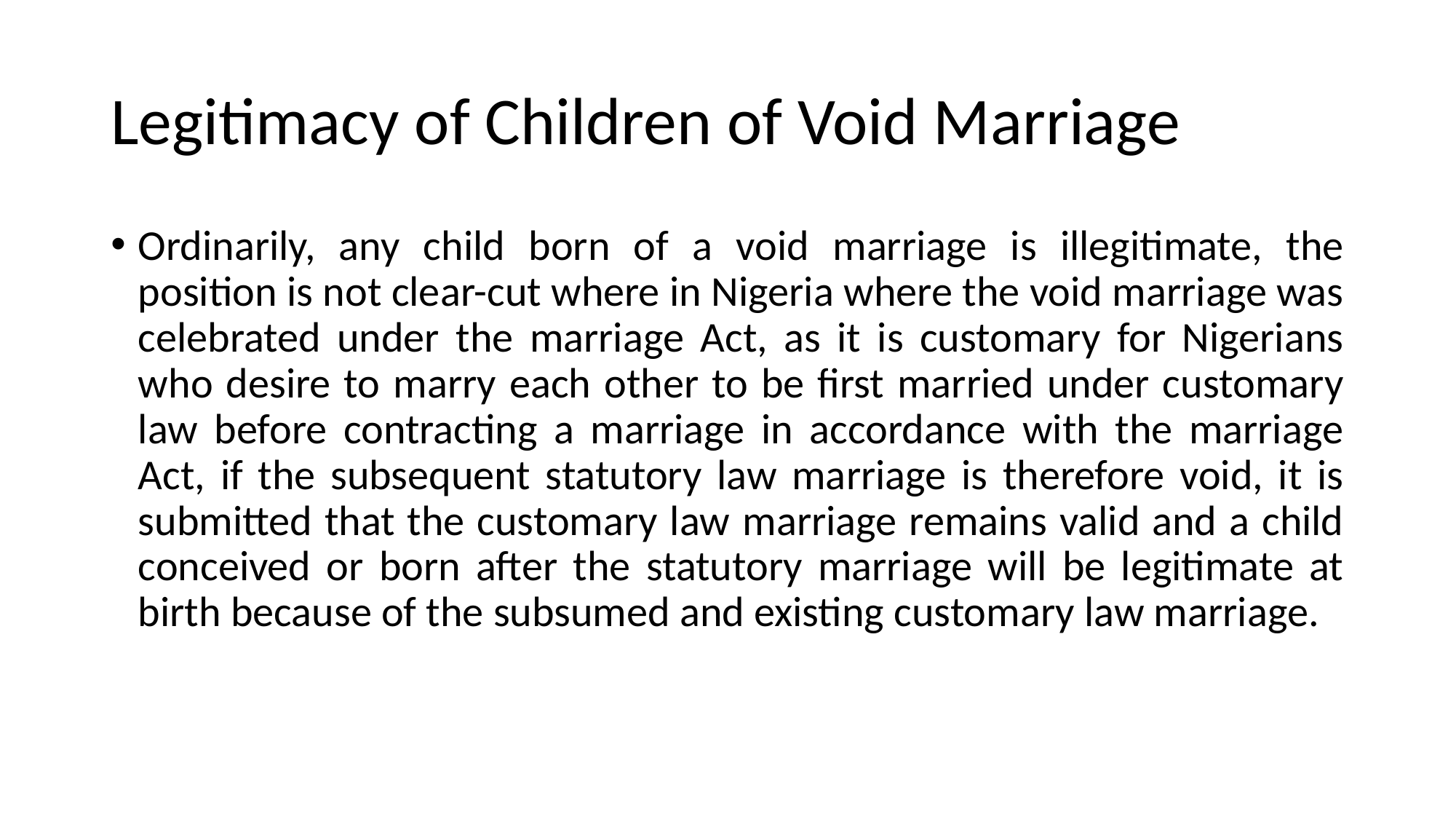

# Legitimacy of Children of Void Marriage
Ordinarily, any child born of a void marriage is illegitimate, the position is not clear-cut where in Nigeria where the void marriage was celebrated under the marriage Act, as it is customary for Nigerians who desire to marry each other to be first married under customary law before contracting a marriage in accordance with the marriage Act, if the subsequent statutory law marriage is therefore void, it is submitted that the customary law marriage remains valid and a child conceived or born after the statutory marriage will be legitimate at birth because of the subsumed and existing customary law marriage.